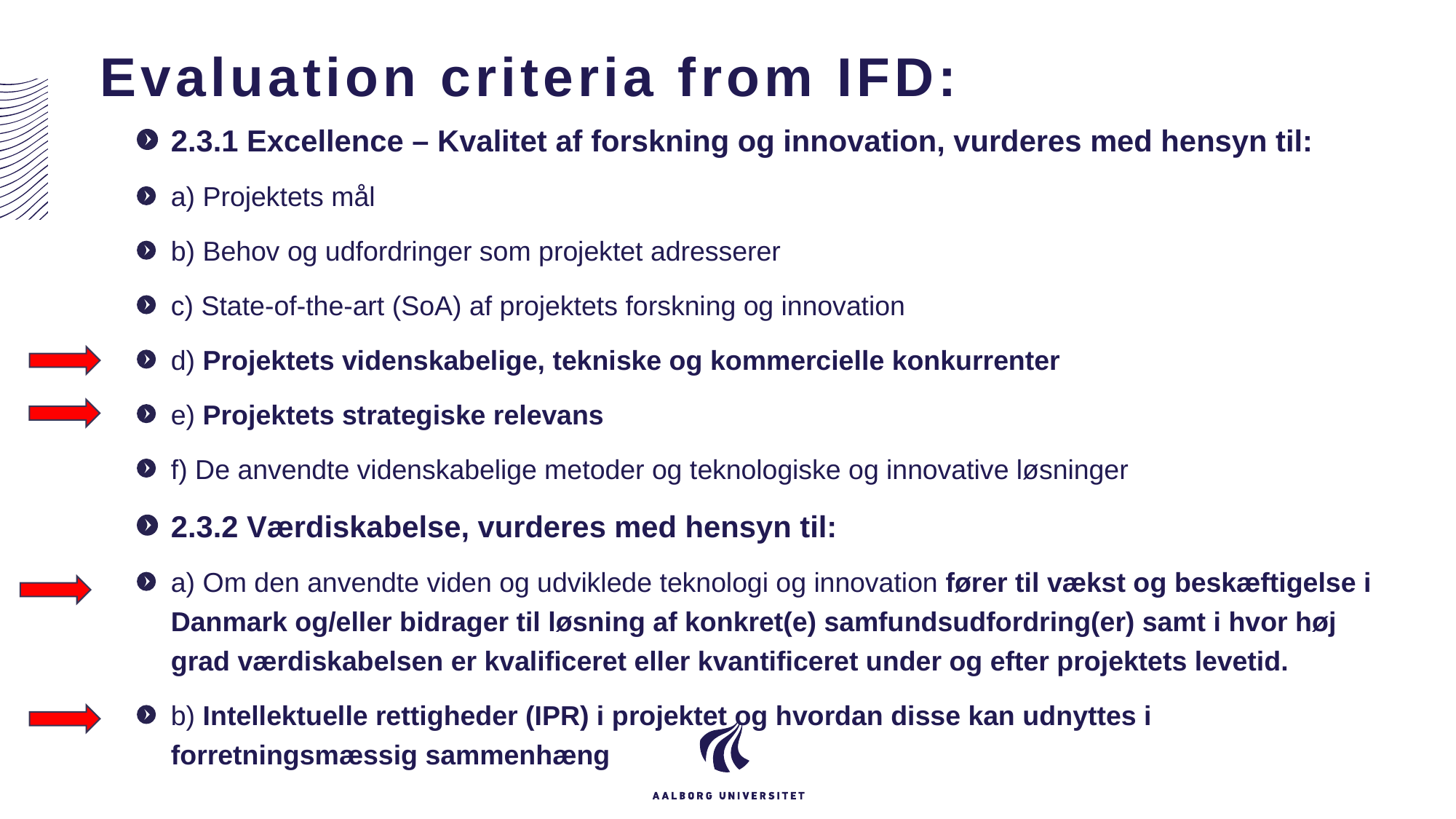

# Evaluation criteria from IFD:
2.3.1 Excellence – Kvalitet af forskning og innovation, vurderes med hensyn til:
a) Projektets mål
b) Behov og udfordringer som projektet adresserer
c) State-of-the-art (SoA) af projektets forskning og innovation
d) Projektets videnskabelige, tekniske og kommercielle konkurrenter
e) Projektets strategiske relevans
f) De anvendte videnskabelige metoder og teknologiske og innovative løsninger
2.3.2 Værdiskabelse, vurderes med hensyn til:
a) Om den anvendte viden og udviklede teknologi og innovation fører til vækst og beskæftigelse i Danmark og/eller bidrager til løsning af konkret(e) samfundsudfordring(er) samt i hvor høj grad værdiskabelsen er kvalificeret eller kvantificeret under og efter projektets levetid.
b) Intellektuelle rettigheder (IPR) i projektet og hvordan disse kan udnyttes i forretningsmæssig sammenhæng